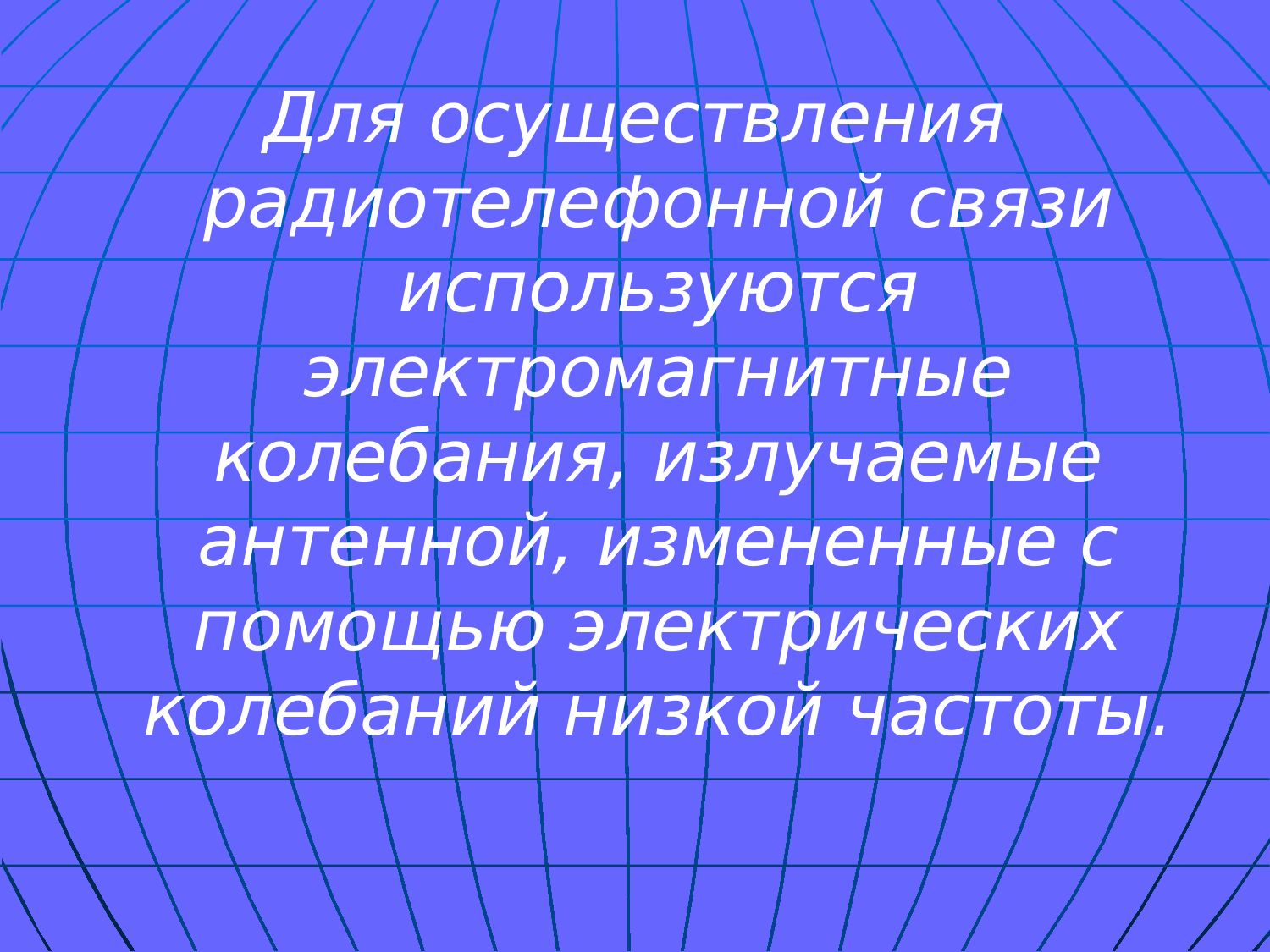

Для осуществления радиотелефонной связи используются электромагнитные колебания, излучаемые антенной, измененные с помощью электрических колебаний низкой частоты.